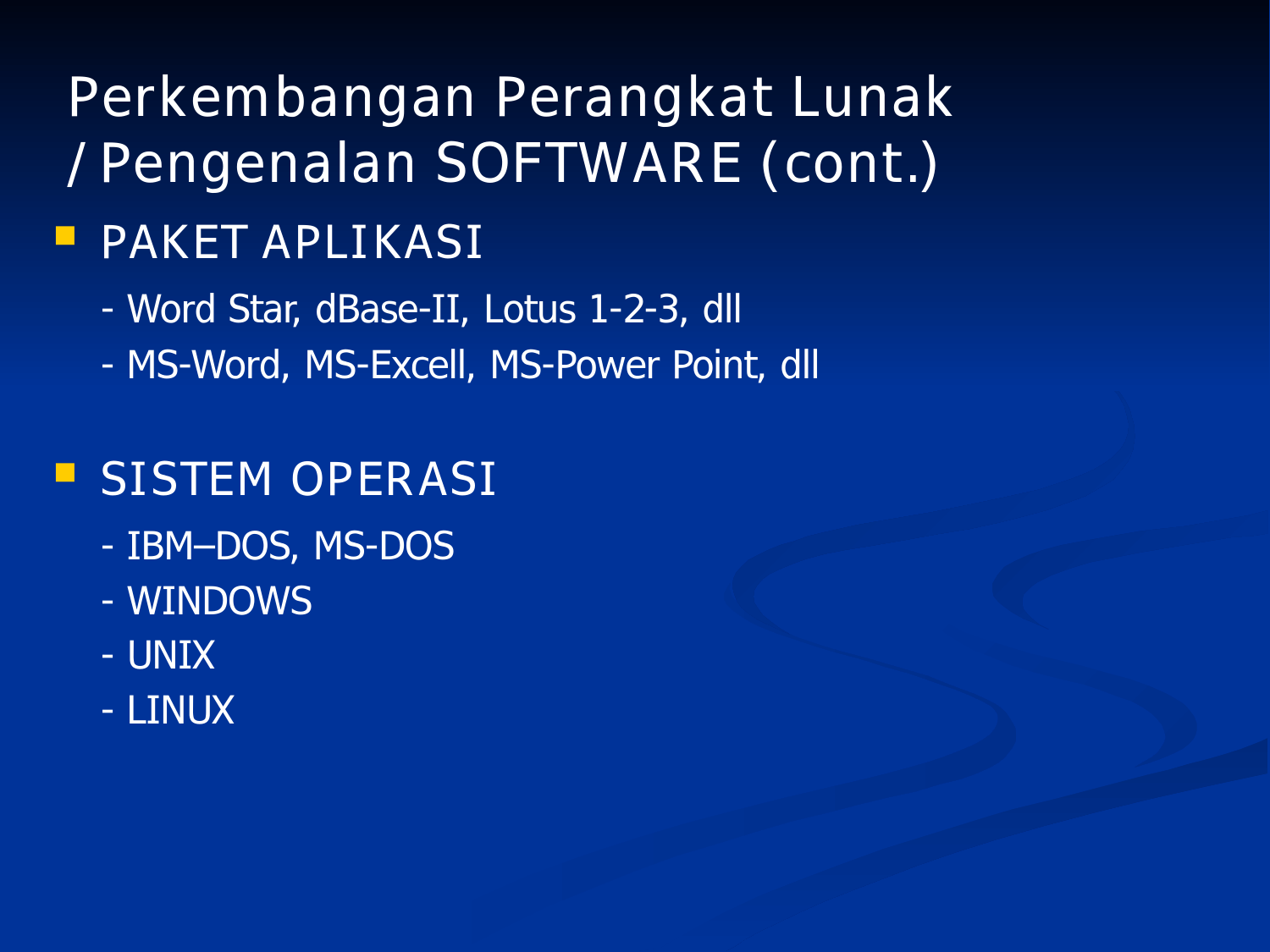

Perkembangan Perangkat Lunak /Pengenalan SOFTWARE (cont.)
PAKET APLIKASI
	- Word Star, dBase-II, Lotus 1-2-3, dll
	- MS-Word, MS-Excell, MS-Power Point, dll

SISTEM OPERASI
	- IBM–DOS, MS-DOS
	- WINDOWS
	- UNIX
	- LINUX